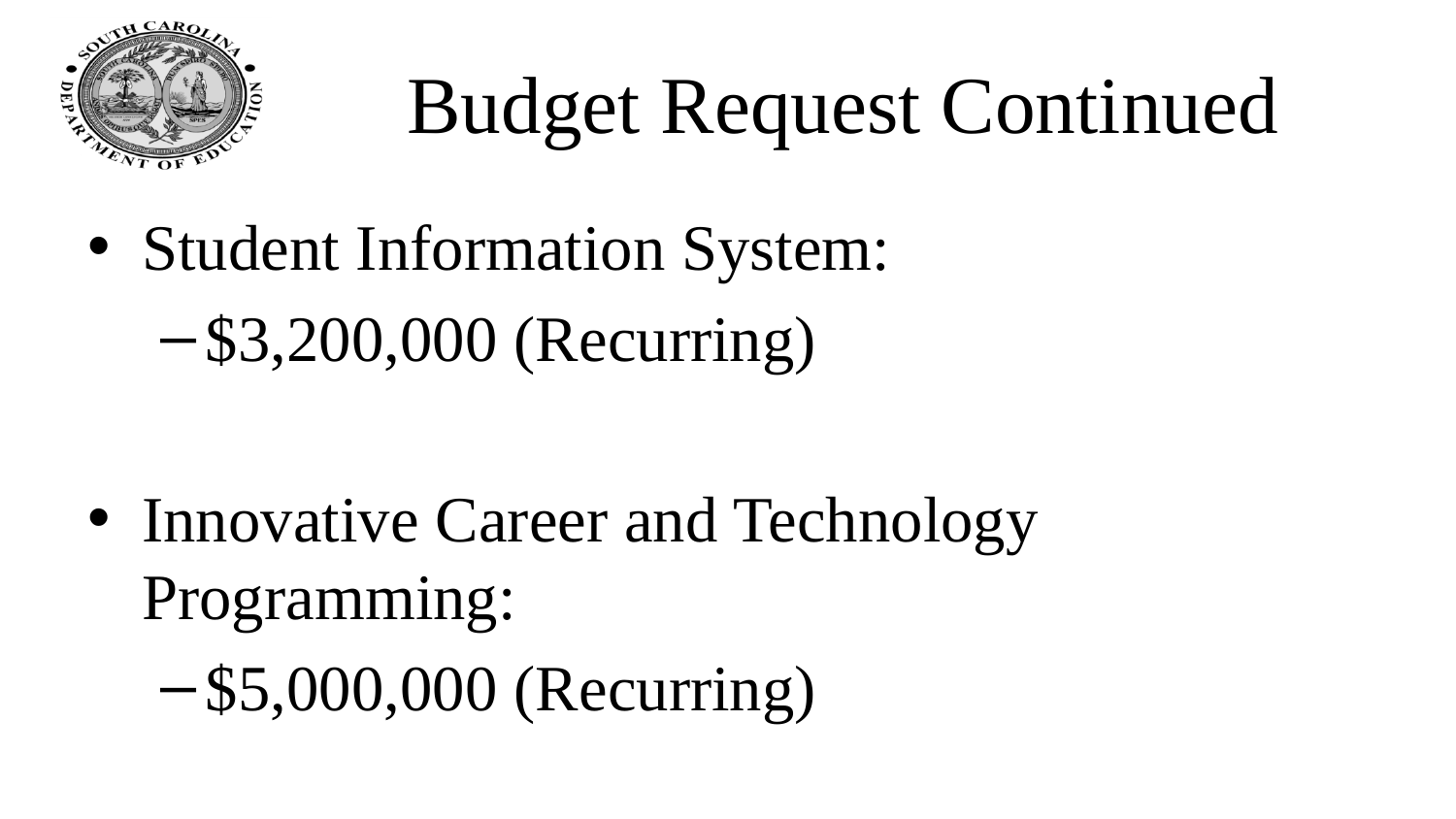

# Budget Request Continued
Student Information System:
$3,200,000 (Recurring)

Innovative Career and Technology Programming:
$5,000,000 (Recurring)